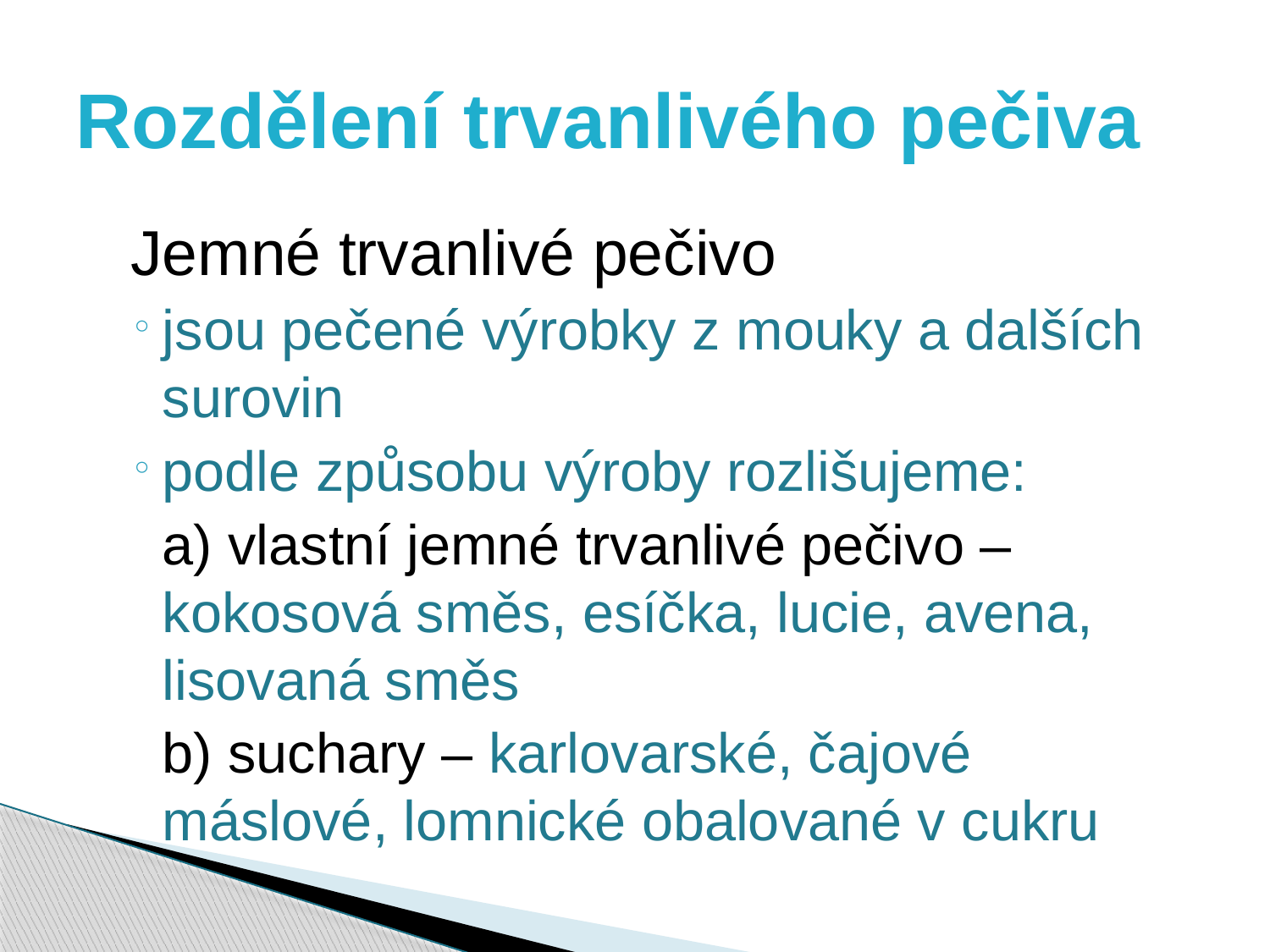

# Rozdělení trvanlivého pečiva
Jemné trvanlivé pečivo
jsou pečené výrobky z mouky a dalších surovin
podle způsobu výroby rozlišujeme:
	a) vlastní jemné trvanlivé pečivo – kokosová směs, esíčka, lucie, avena, lisovaná směs
	b) suchary – karlovarské, čajové máslové, lomnické obalované v cukru